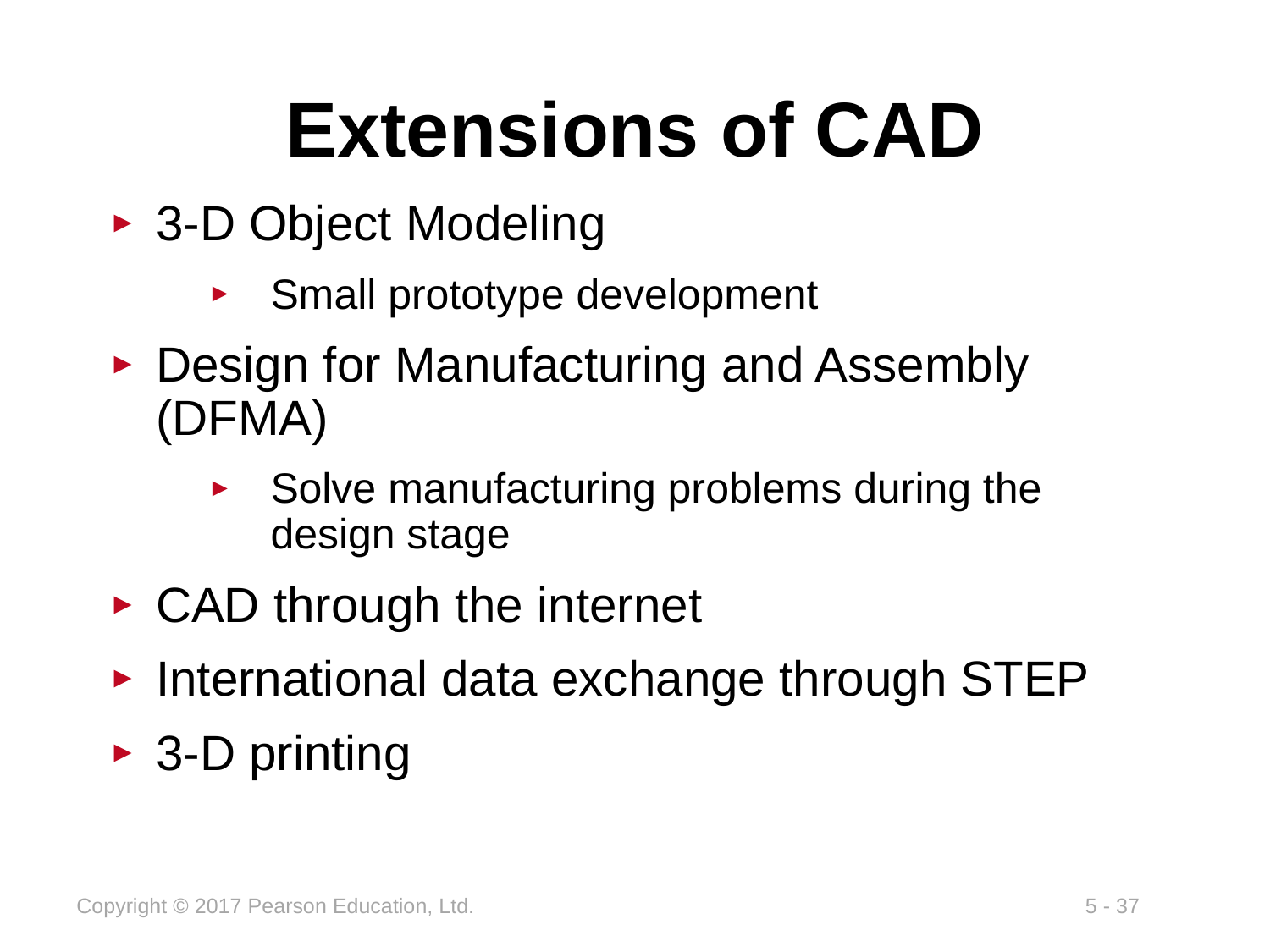

# Extensions of CAD
3-D Object Modeling
Small prototype development
Design for Manufacturing and Assembly (DFMA)
Solve manufacturing problems during the design stage
CAD through the internet
International data exchange through STEP
3-D printing